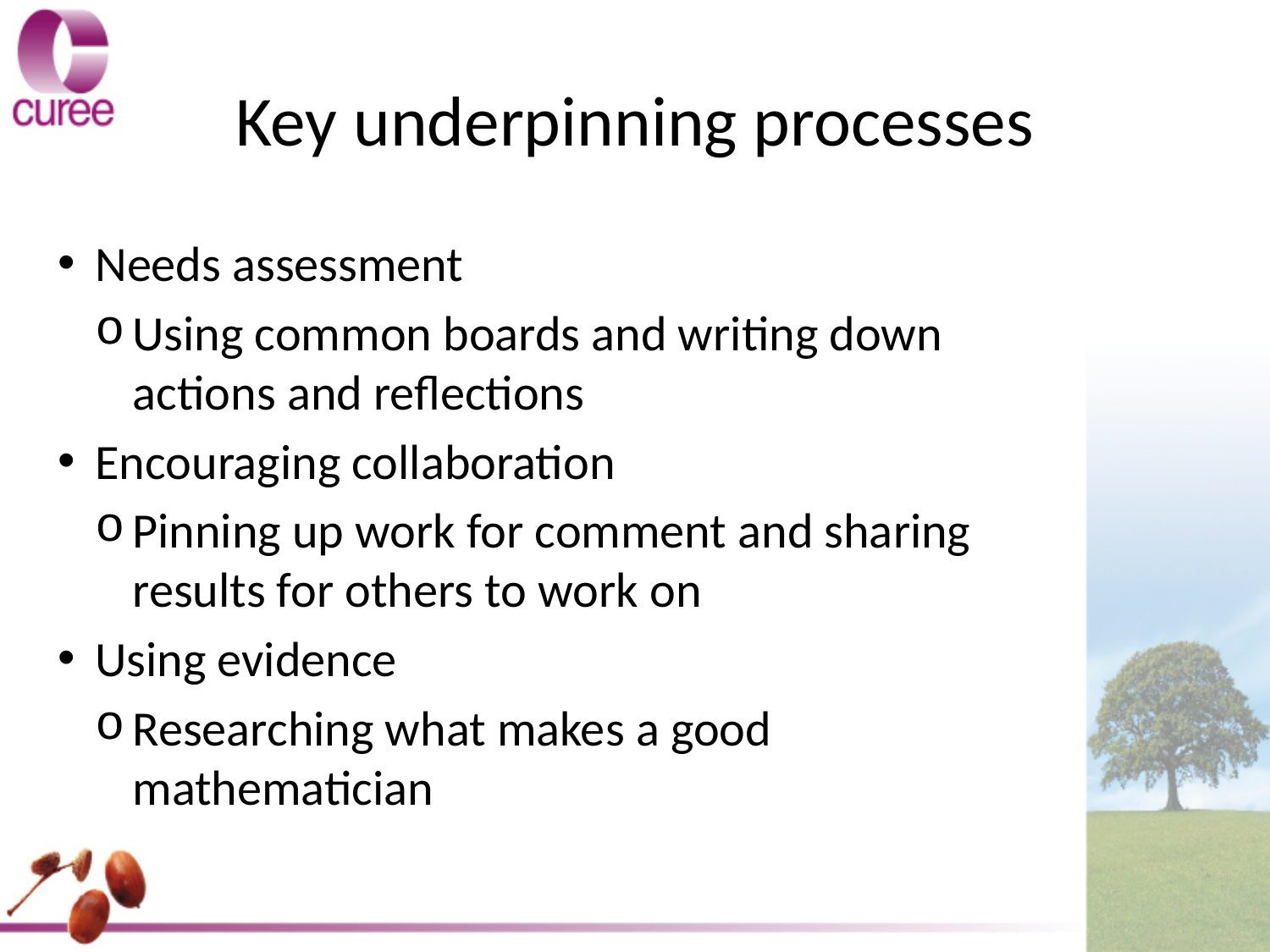

# Key underpinning processes
Needs assessment
Using common boards and writing down actions and reflections
Encouraging collaboration
Pinning up work for comment and sharing results for others to work on
Using evidence
Researching what makes a good mathematician